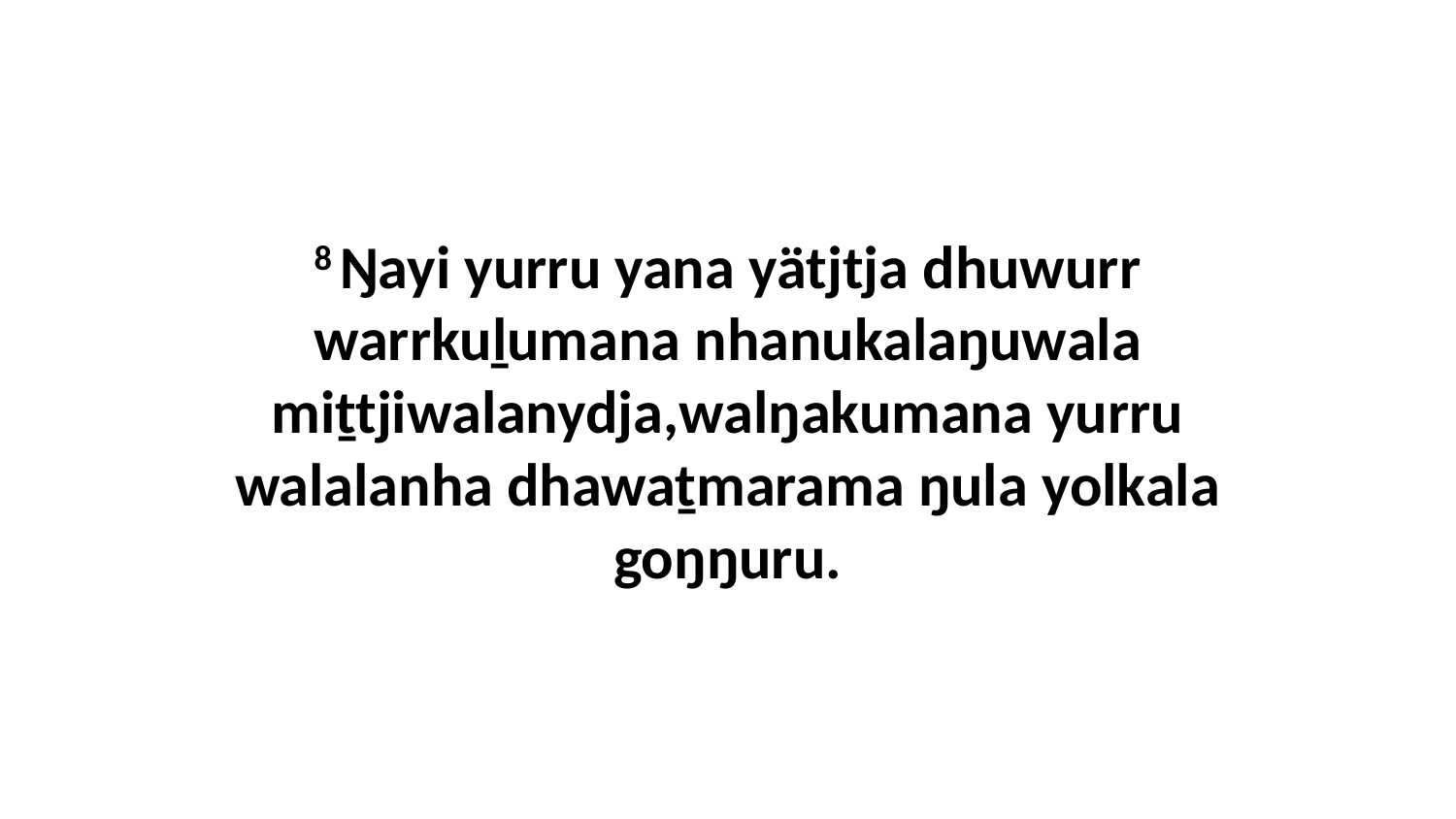

8 Ŋayi yurru yana yätjtja dhuwurr warrkuḻumana nhanukalaŋuwala miṯtjiwalanydja,walŋakumana yurru walalanha dhawaṯmarama ŋula yolkala goŋŋuru.